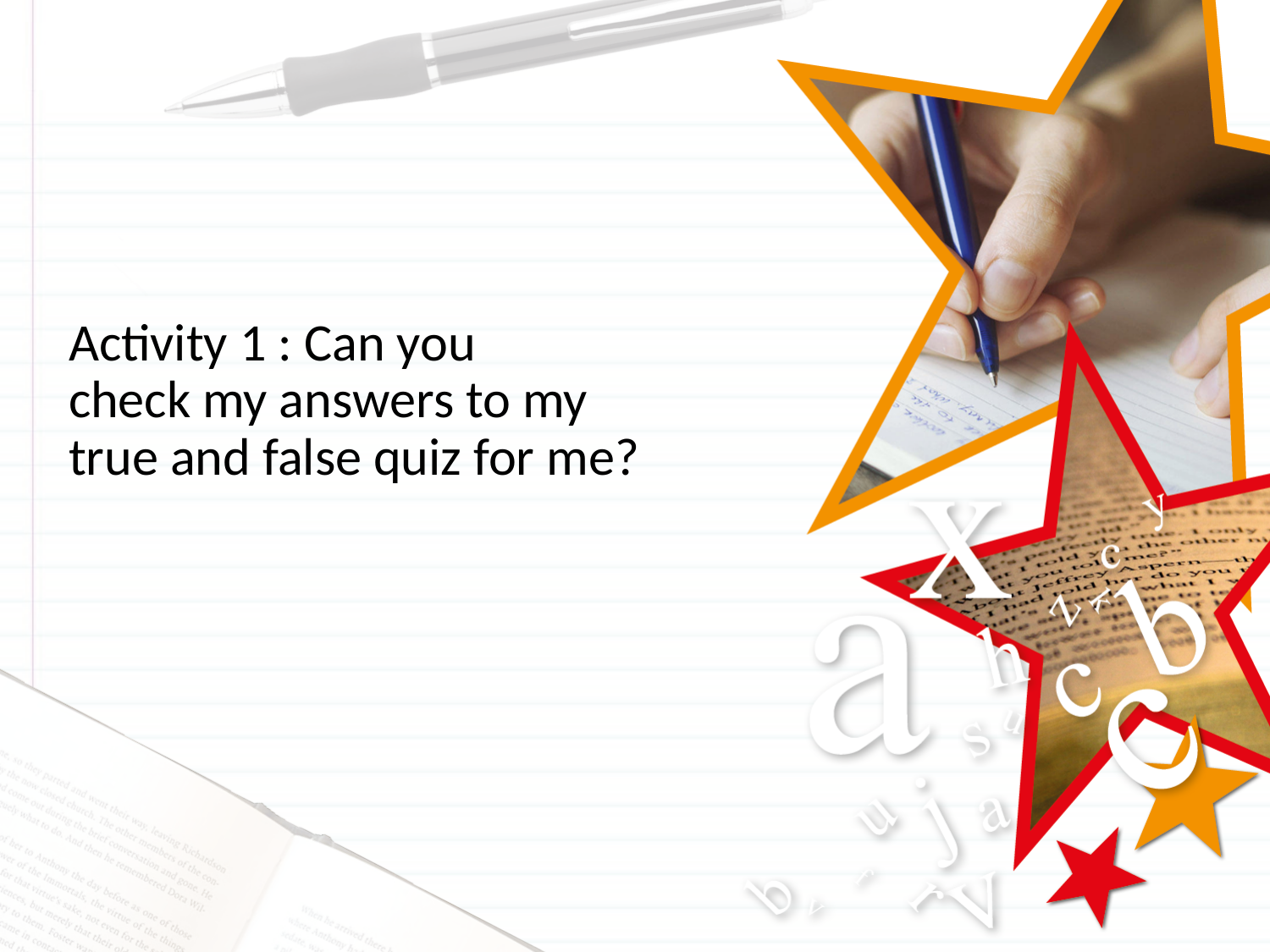

# Activity 1 : Can you check my answers to my true and false quiz for me?